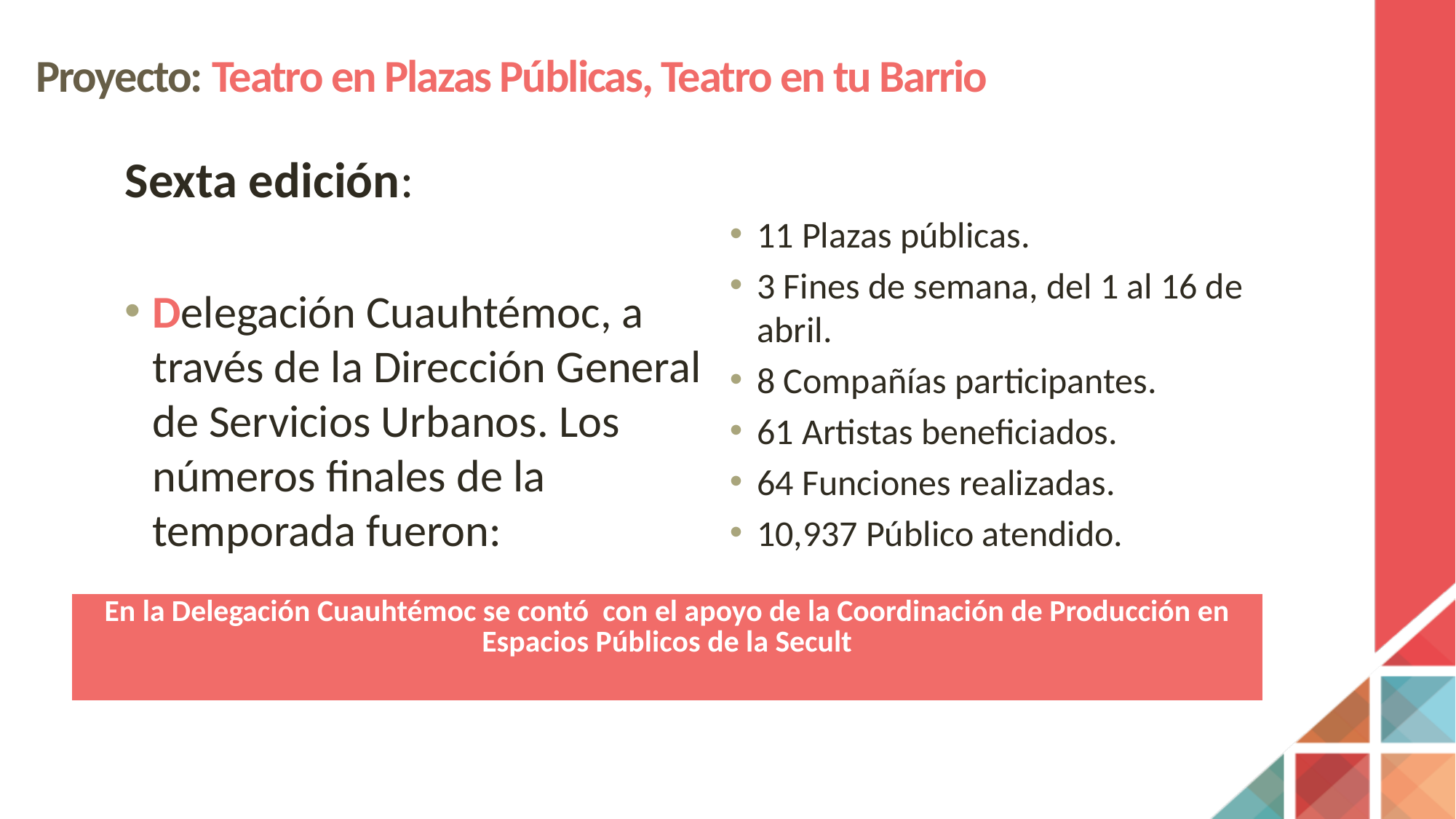

# Proyecto: Teatro en Plazas Públicas, Teatro en tu Barrio
Sexta edición:

Delegación Cuauhtémoc, a través de la Dirección General de Servicios Urbanos. Los números finales de la temporada fueron:

11 Plazas públicas.
3 Fines de semana, del 1 al 16 de abril.
8 Compañías participantes.
61 Artistas beneficiados.
64 Funciones realizadas.
10,937 Público atendido.

| En la Delegación Cuauhtémoc se contó con el apoyo de la Coordinación de Producción en Espacios Públicos de la Secult |
| --- |